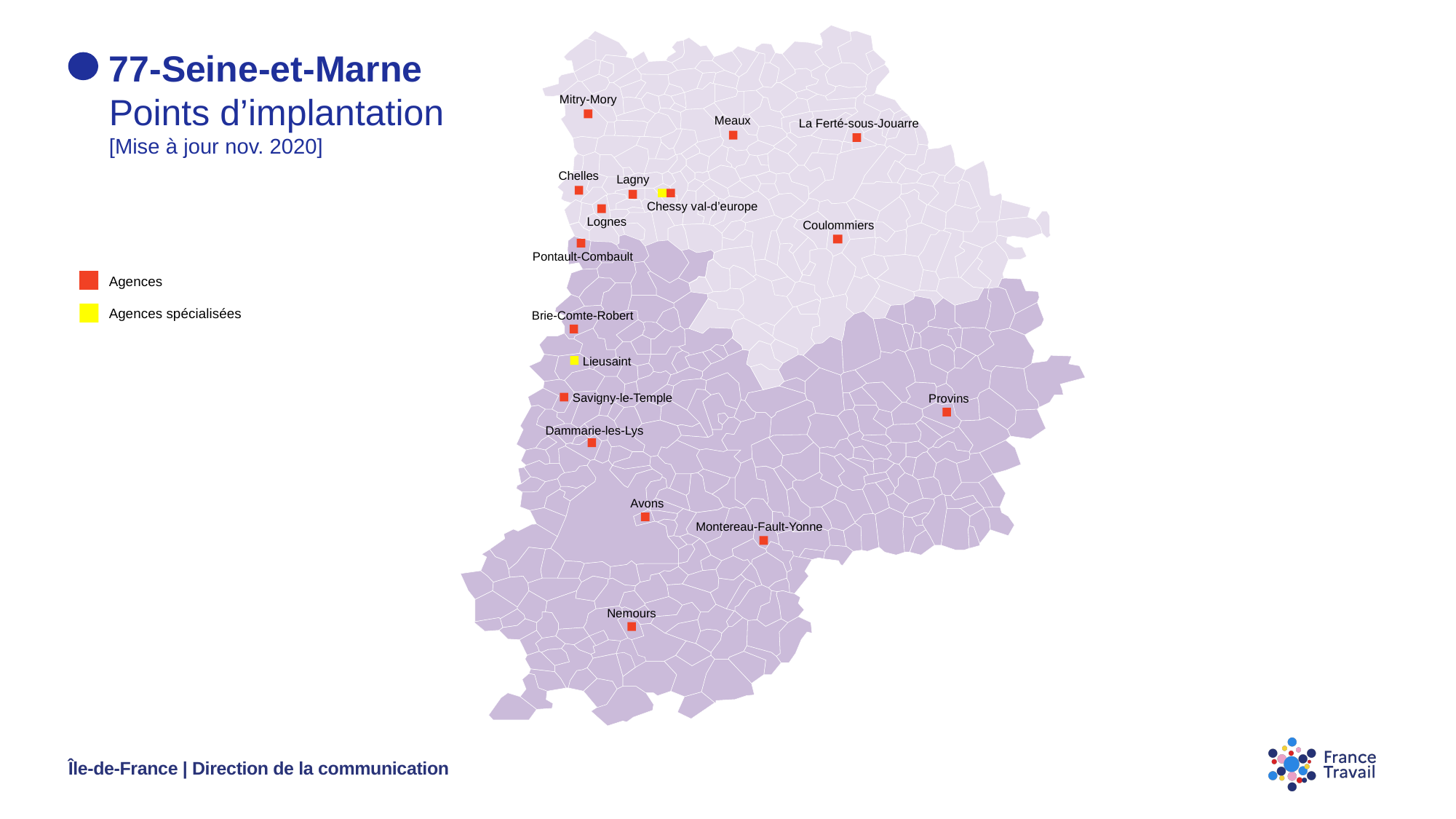

77-Seine-et-Marne
Points d’implantation
[Mise à jour nov. 2020]

Mitry-Mory

Meaux

La Ferté-sous-Jouarre

Chelles

Lagny

Chessy val-d’europe

Lognes
Coulommiers

Pontault-Combault
Agences
Agences spécialisées

Brie-Comte-Robert

Lieusaint

Savigny-le-Temple

Provins

Dammarie-les-Lys

Avons

Montereau-Fault-Yonne

Nemours

Île-de-France | Direction de la communication